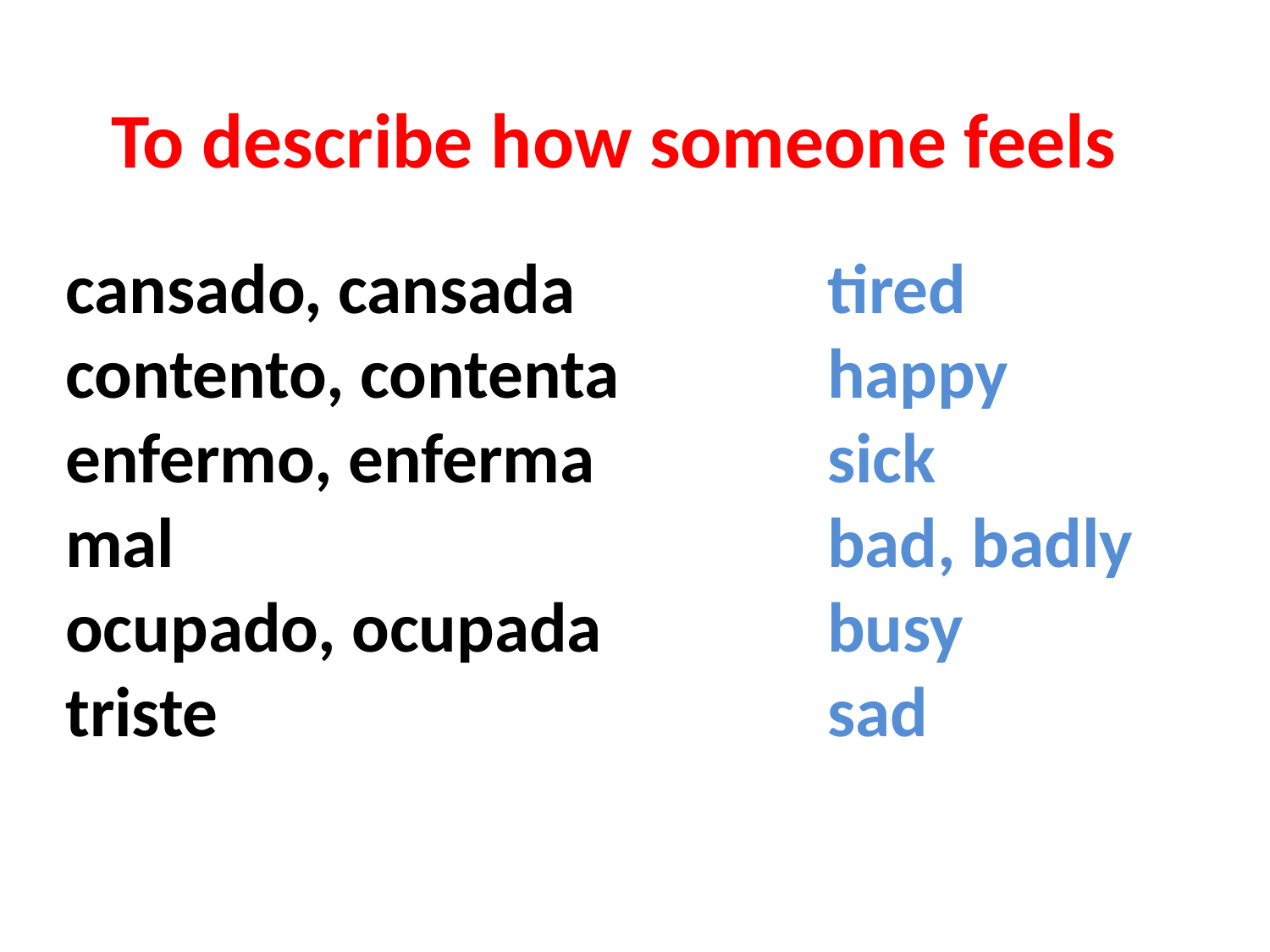

To describe how someone feels

cansado, cansada		tired
contento, contenta 		happy
enfermo, enferma 		sick
mal 						bad, badly
ocupado, ocupada 		busy
triste 					sad